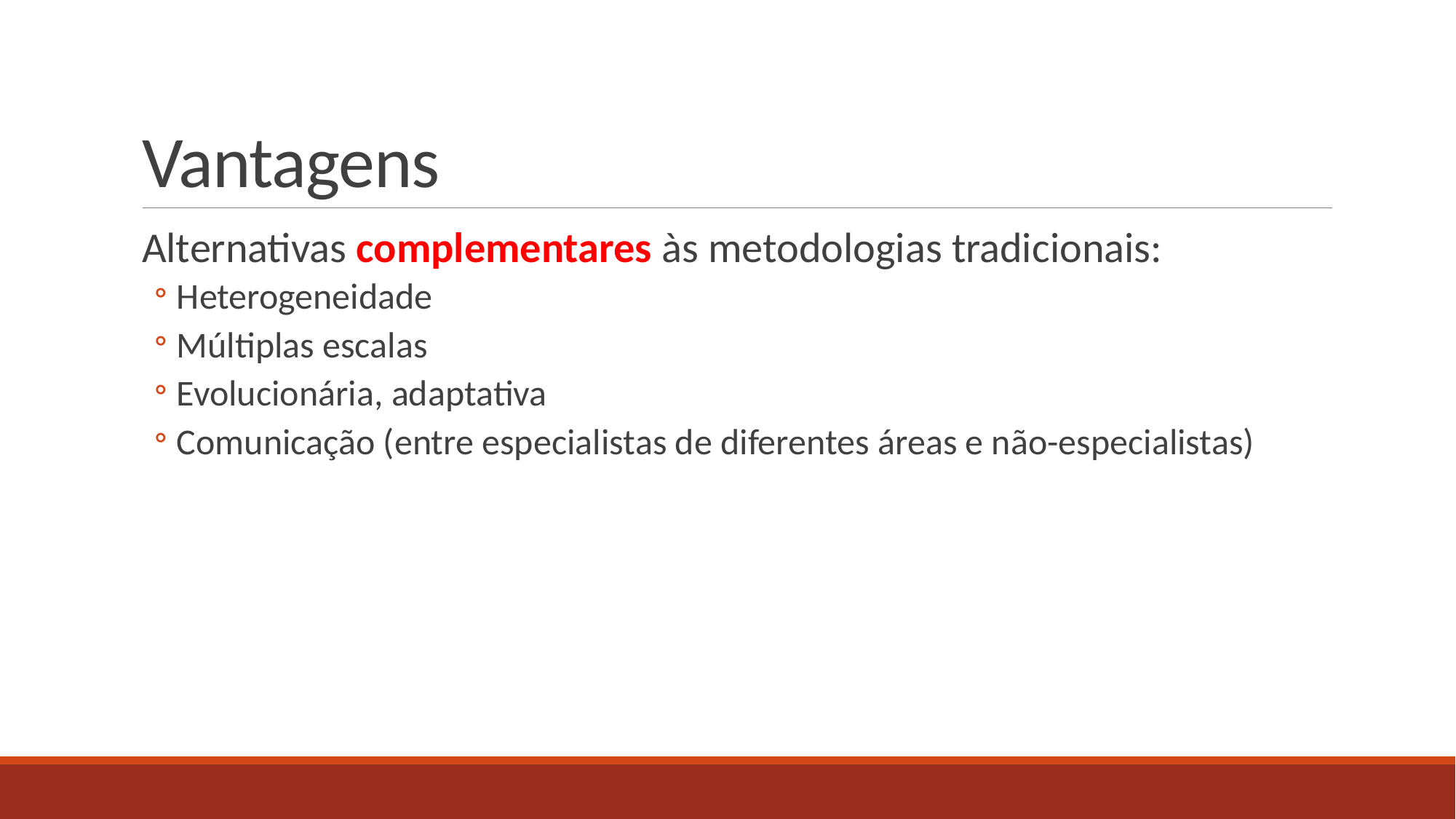

# Vantagens
Alternativas complementares às metodologias tradicionais:
Heterogeneidade
Múltiplas escalas
Evolucionária, adaptativa
Comunicação (entre especialistas de diferentes áreas e não-especialistas)